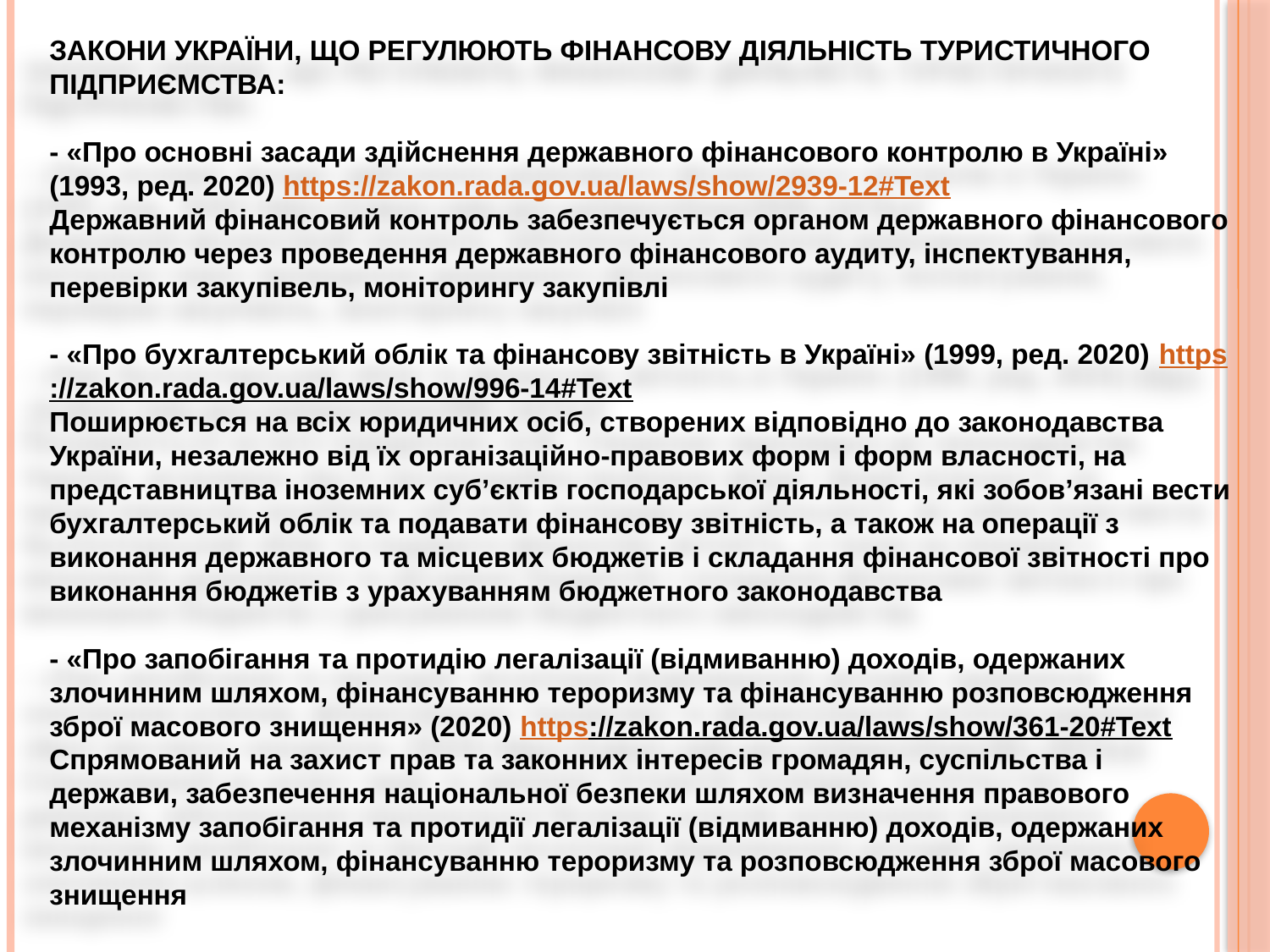

ЗАКОНИ УКРАЇНИ, ЩО РЕГУЛЮЮТЬ ФІНАНСОВУ ДІЯЛЬНІСТЬ ТУРИСТИЧНОГО ПІДПРИЄМСТВА:
- «Про основні засади здійснення державного фінансового контролю в Україні» (1993, ред. 2020) https://zakon.rada.gov.ua/laws/show/2939-12#Text
Державний фінансовий контроль забезпечується органом державного фінансового контролю через проведення державного фінансового аудиту, інспектування, перевірки закупівель, моніторингу закупівлі
- «Про бухгалтерський облік та фінансову звітність в Україні» (1999, ред. 2020) https://zakon.rada.gov.ua/laws/show/996-14#Text
Поширюється на всіх юридичних осіб, створених відповідно до законодавства України, незалежно від їх організаційно-правових форм і форм власності, на представництва іноземних суб’єктів господарської діяльності, які зобов’язані вести бухгалтерський облік та подавати фінансову звітність, а також на операції з виконання державного та місцевих бюджетів і складання фінансової звітності про виконання бюджетів з урахуванням бюджетного законодавства
- «Про запобігання та протидію легалізації (відмиванню) доходів, одержаних злочинним шляхом, фінансуванню тероризму та фінансуванню розповсюдження зброї масового знищення» (2020) https://zakon.rada.gov.ua/laws/show/361-20#Text
Спрямований на захист прав та законних інтересів громадян, суспільства і держави, забезпечення національної безпеки шляхом визначення правового механізму запобігання та протидії легалізації (відмиванню) доходів, одержаних злочинним шляхом, фінансуванню тероризму та розповсюдження зброї масового знищення